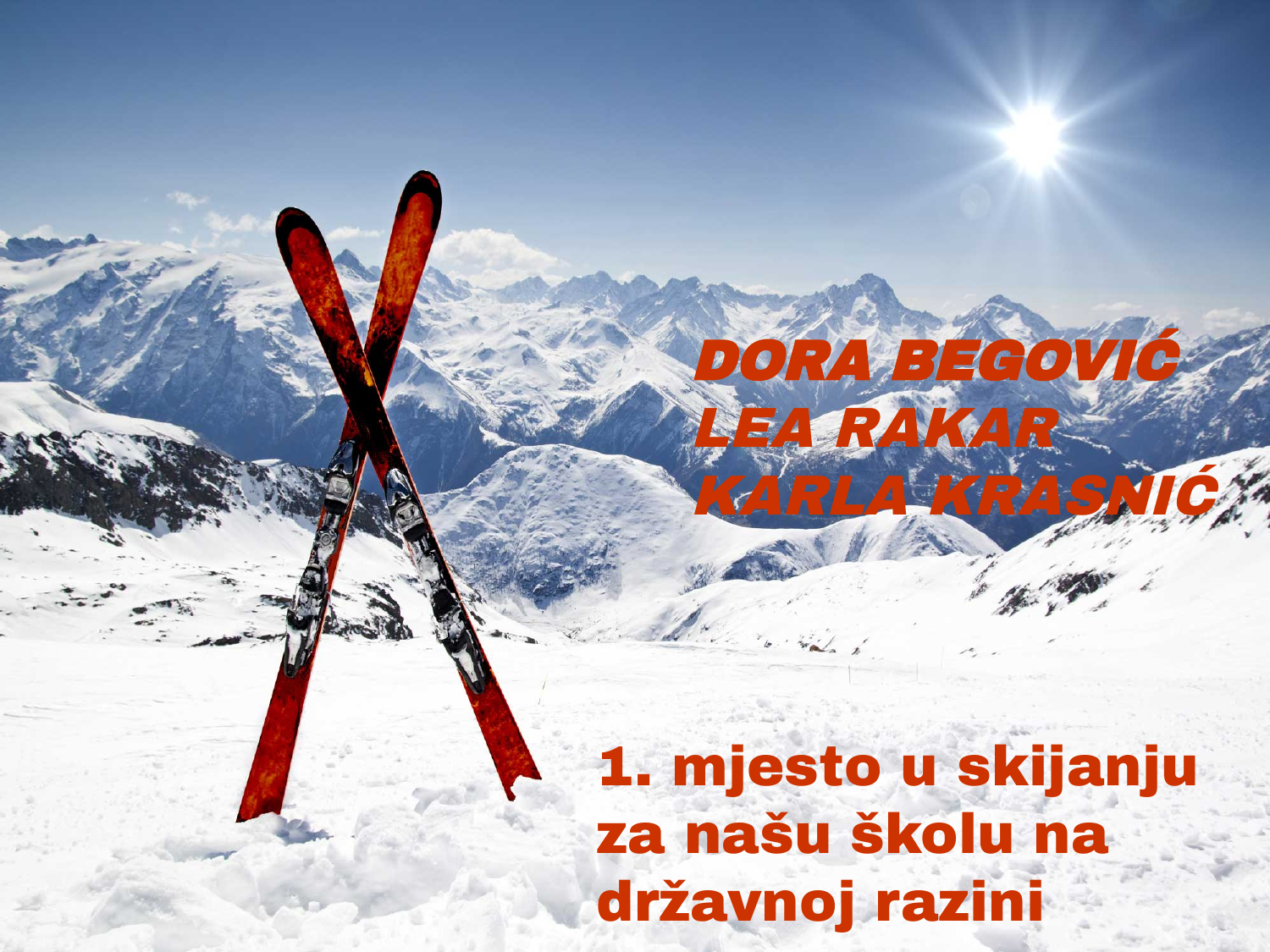

DORA BEGOVIĆ
                                    LEA RAKAR
                                    KARLA KRASNIĆ

                               1. mjesto u skijanju
                               za našu školu na
                               državnoj razini